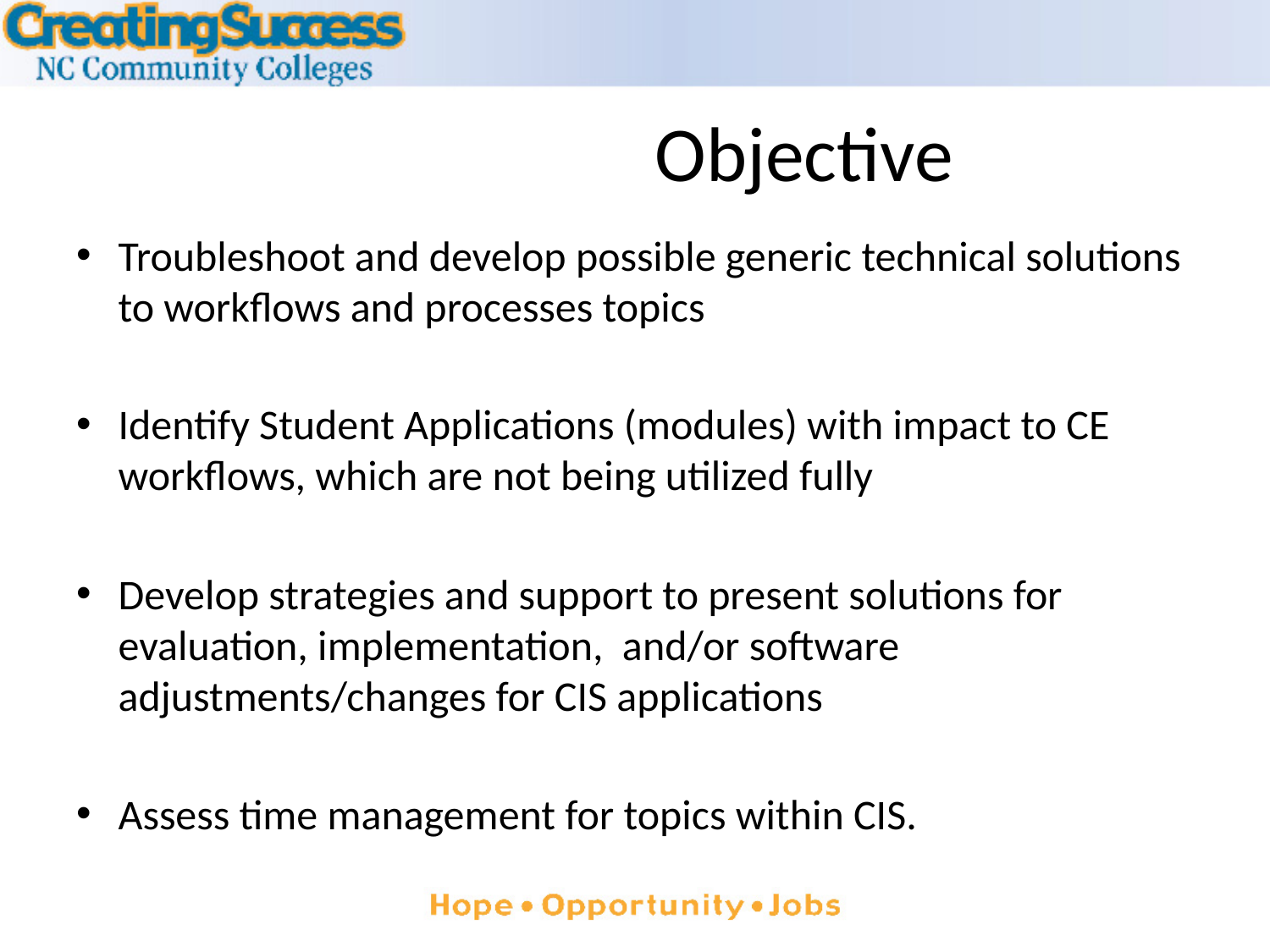

# Objective
Troubleshoot and develop possible generic technical solutions to workflows and processes topics

Identify Student Applications (modules) with impact to CE workflows, which are not being utilized fully

Develop strategies and support to present solutions for evaluation, implementation,  and/or software adjustments/changes for CIS applications

Assess time management for topics within CIS.